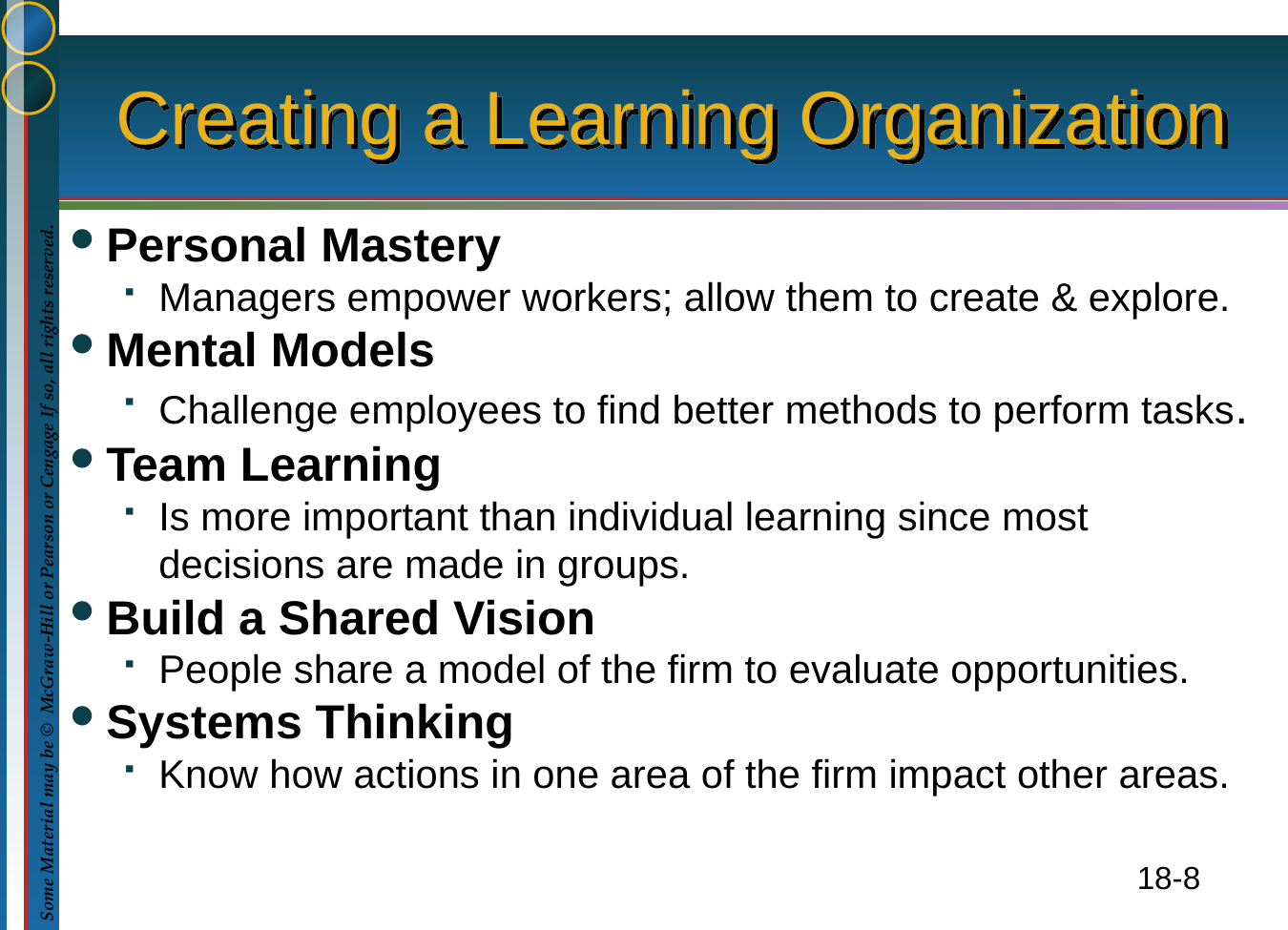

# Creating a Learning Organization
Personal Mastery
Managers empower workers; allow them to create & explore.
Mental Models
Challenge employees to find better methods to perform tasks.
Team Learning
Is more important than individual learning since most decisions are made in groups.
Build a Shared Vision
People share a model of the firm to evaluate opportunities.
Systems Thinking
Know how actions in one area of the firm impact other areas.